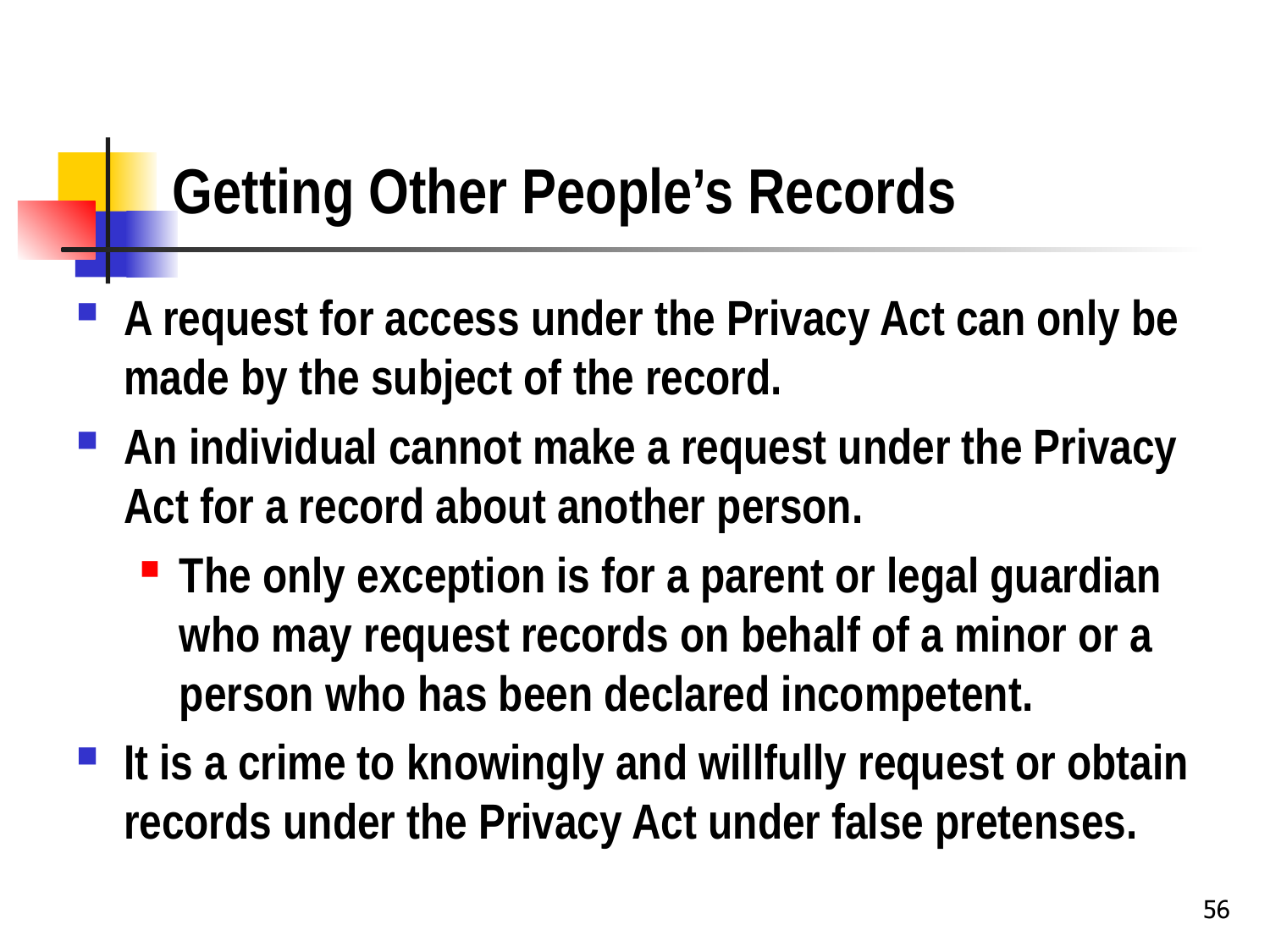

# Getting Other People’s Records
A request for access under the Privacy Act can only be made by the subject of the record.
An individual cannot make a request under the Privacy Act for a record about another person.
The only exception is for a parent or legal guardian who may request records on behalf of a minor or a person who has been declared incompetent.
It is a crime to knowingly and willfully request or obtain records under the Privacy Act under false pretenses.
56